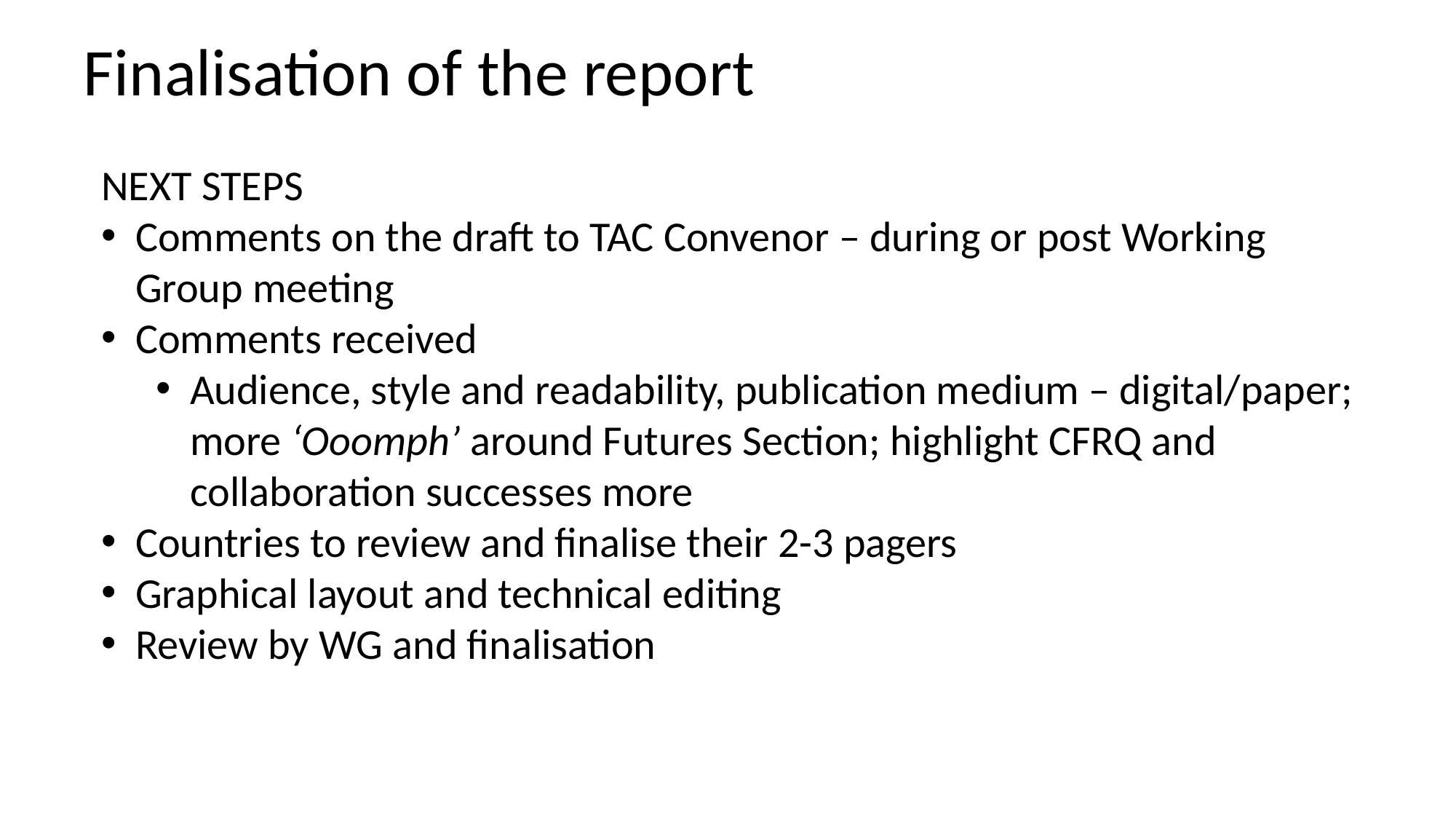

# Finalisation of the report
NEXT STEPS
Comments on the draft to TAC Convenor – during or post Working Group meeting
Comments received
Audience, style and readability, publication medium – digital/paper; more ‘Ooomph’ around Futures Section; highlight CFRQ and collaboration successes more
Countries to review and finalise their 2-3 pagers
Graphical layout and technical editing
Review by WG and finalisation